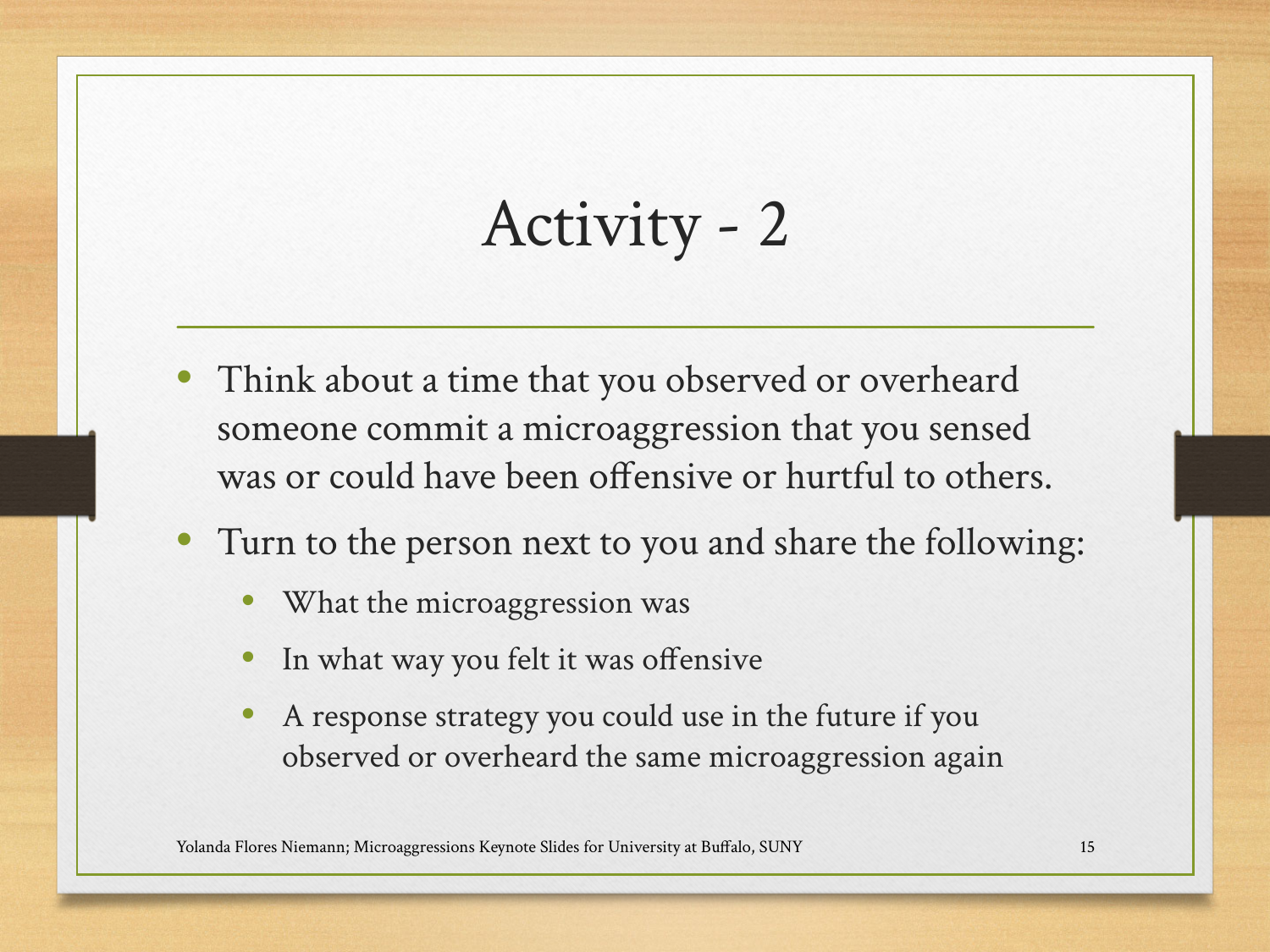

# Activity - 2
Think about a time that you observed or overheard someone commit a microaggression that you sensed was or could have been offensive or hurtful to others.
Turn to the person next to you and share the following:
What the microaggression was
In what way you felt it was offensive
A response strategy you could use in the future if you
observed or overheard the same microaggression again

Yolanda Flores Niemann; Microaggressions Keynote Slides for University at Buffalo, SUNY
15